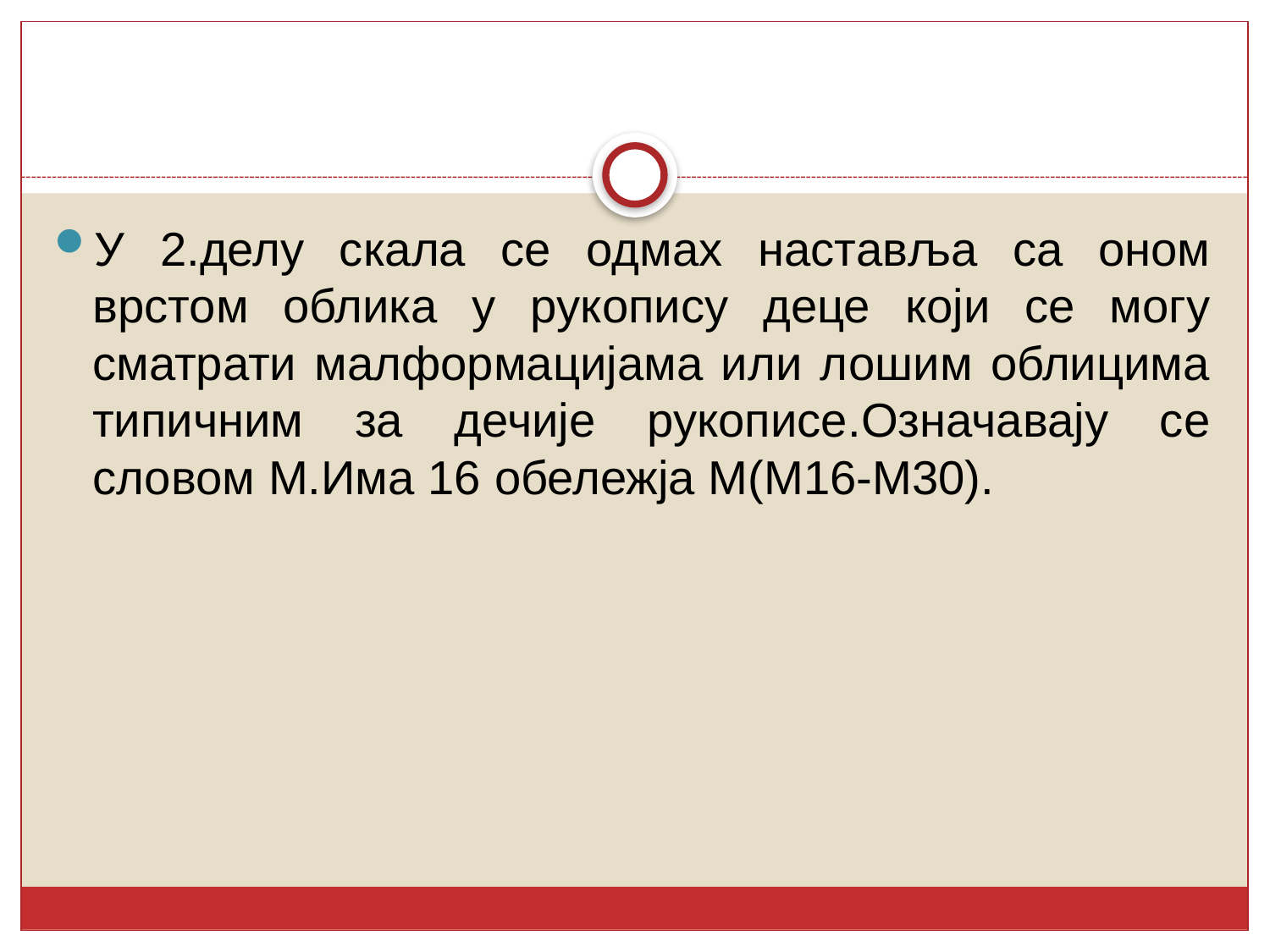

У 2.делу скала се одмах наставља са оном врстом облика у рукопису деце који се могу сматрати малформацијама или лошим облицима типичним за дечије рукописе.Означавају се словом М.Има 16 обележја М(М16-М30).